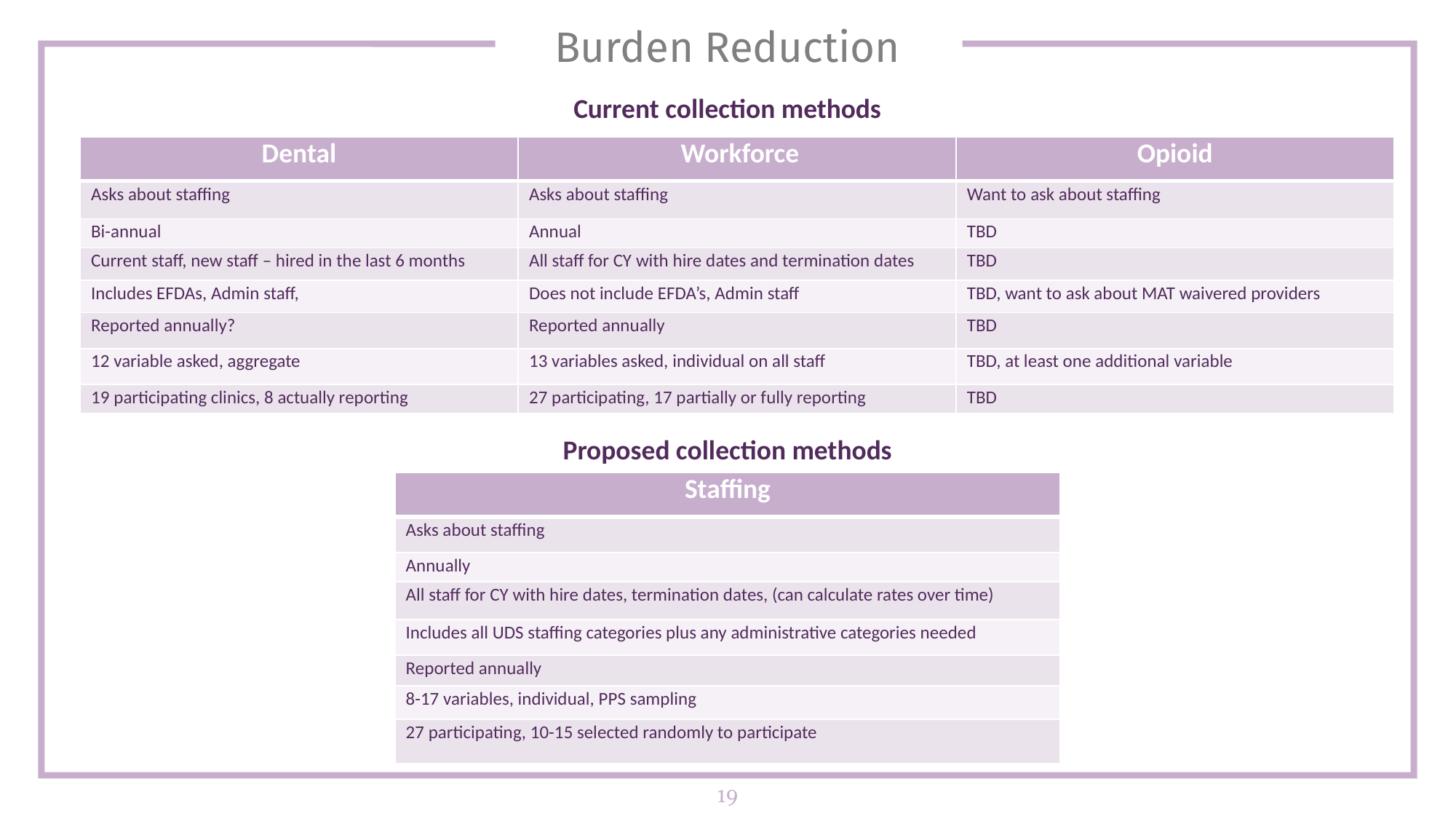

# Burden Reduction
Current collection methods
| Dental | Workforce | Opioid |
| --- | --- | --- |
| Asks about staffing | Asks about staffing | Want to ask about staffing |
| Bi-annual | Annual | TBD |
| Current staff, new staff – hired in the last 6 months | All staff for CY with hire dates and termination dates | TBD |
| Includes EFDAs, Admin staff, | Does not include EFDA’s, Admin staff | TBD, want to ask about MAT waivered providers |
| Reported annually? | Reported annually | TBD |
| 12 variable asked, aggregate | 13 variables asked, individual on all staff | TBD, at least one additional variable |
| 19 participating clinics, 8 actually reporting | 27 participating, 17 partially or fully reporting | TBD |
Proposed collection methods
| Staffing |
| --- |
| Asks about staffing |
| Annually |
| All staff for CY with hire dates, termination dates, (can calculate rates over time) |
| Includes all UDS staffing categories plus any administrative categories needed |
| Reported annually |
| 8-17 variables, individual, PPS sampling |
| 27 participating, 10-15 selected randomly to participate |